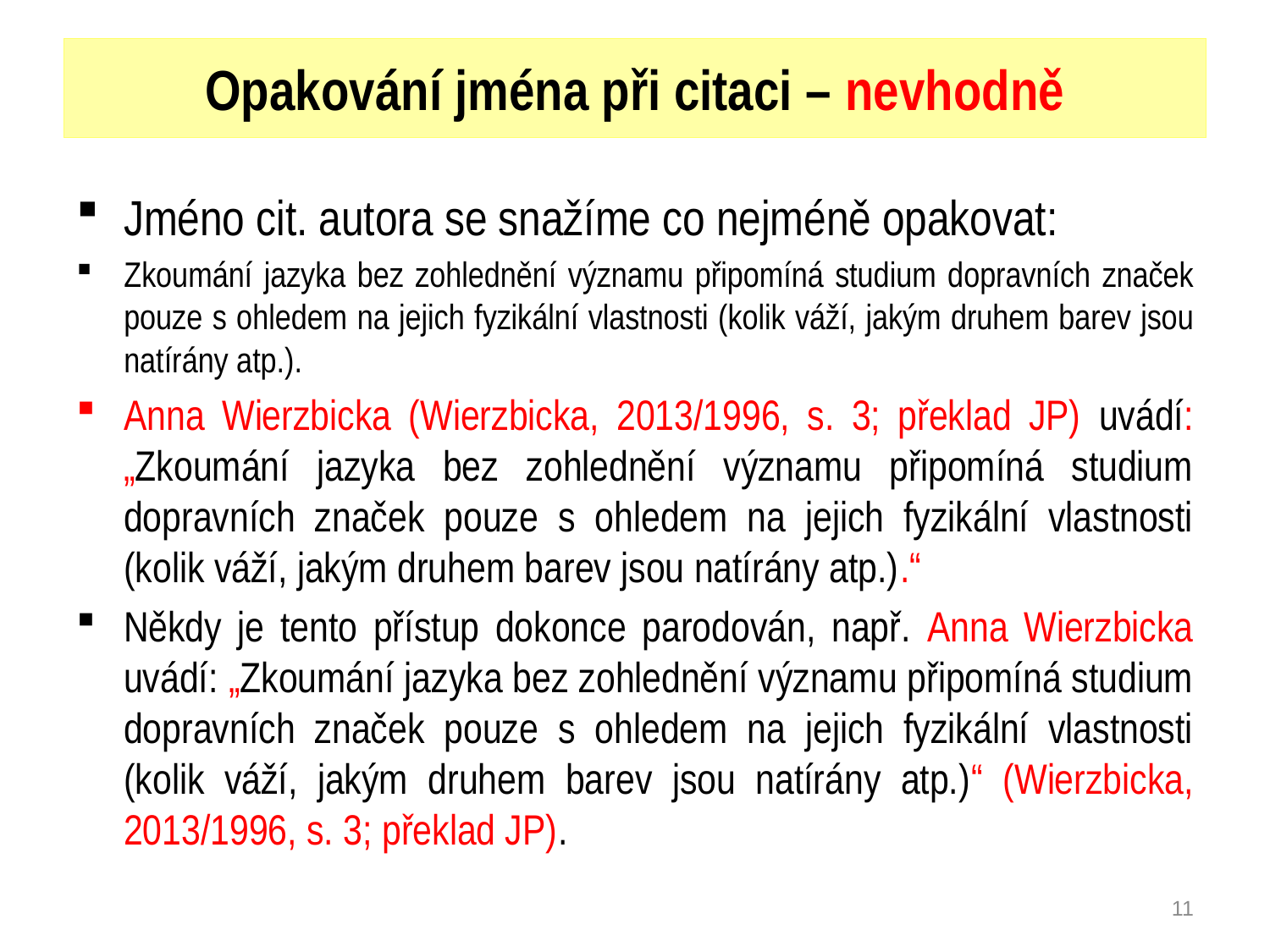

# Opakování jména při citaci – nevhodně

Jméno cit. autora se snažíme co nejméně opakovat:
Zkoumání jazyka bez zohlednění významu připomíná studium dopravních značek pouze s ohledem na jejich fyzikální vlastnosti (kolik váží, jakým druhem barev jsou natírány atp.).
Anna Wierzbicka (Wierzbicka, 2013/1996, s. 3; překlad JP) uvádí: „Zkoumání jazyka bez zohlednění významu připomíná studium dopravních značek pouze s ohledem na jejich fyzikální vlastnosti (kolik váží, jakým druhem barev jsou natírány atp.).“
Někdy je tento přístup dokonce parodován, např. Anna Wierzbicka uvádí: „Zkoumání jazyka bez zohlednění významu připomíná studium dopravních značek pouze s ohledem na jejich fyzikální vlastnosti (kolik váží, jakým druhem barev jsou natírány atp.)“ (Wierzbicka, 2013/1996, s. 3; překlad JP).

11